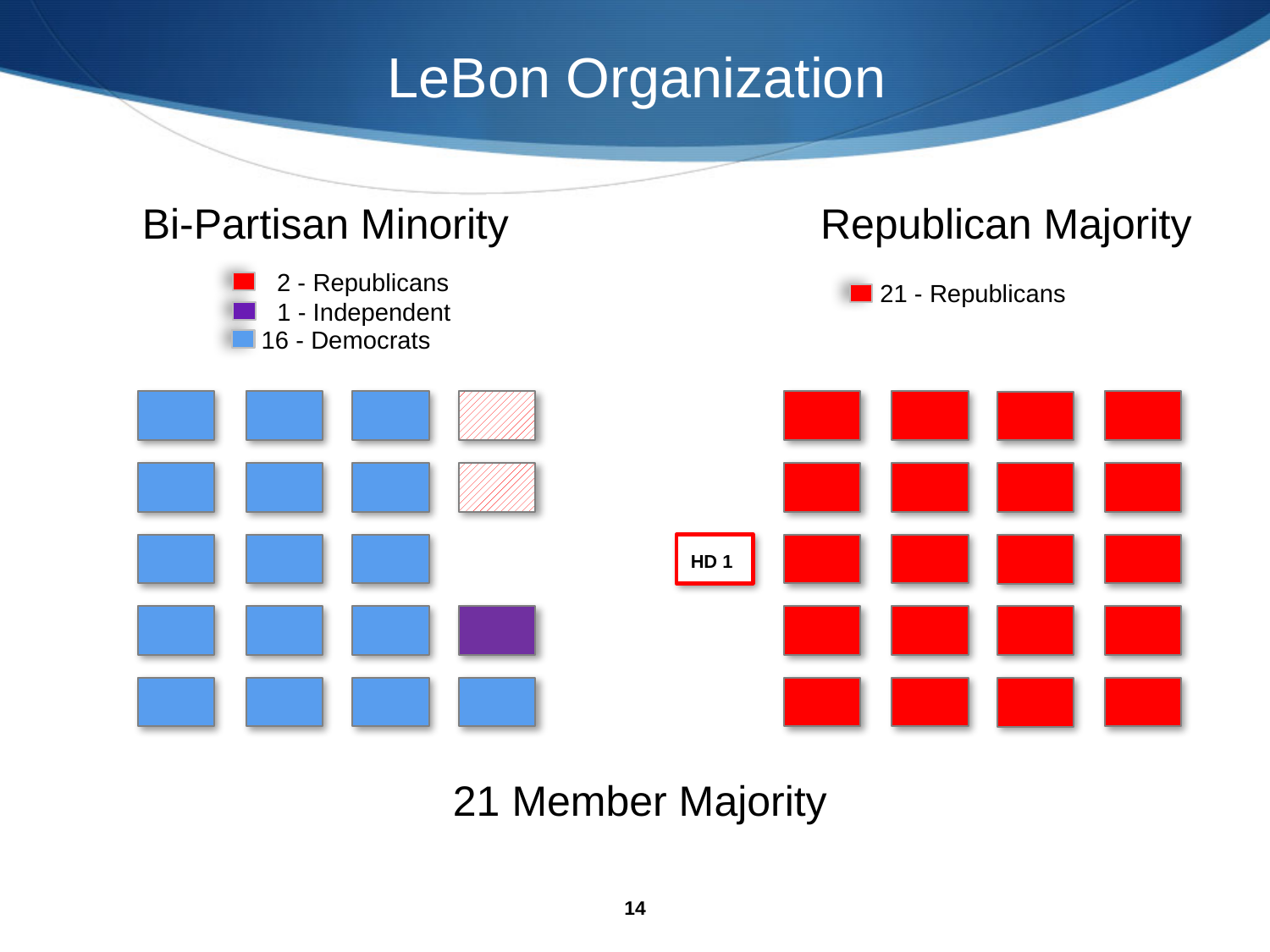

LeBon Organization
Bi-Partisan Minority
Republican Majority
  2 - Republicans

21 - Republicans

  1 - Independent

16 - Democrats

HD 1

21 Member Majority
14